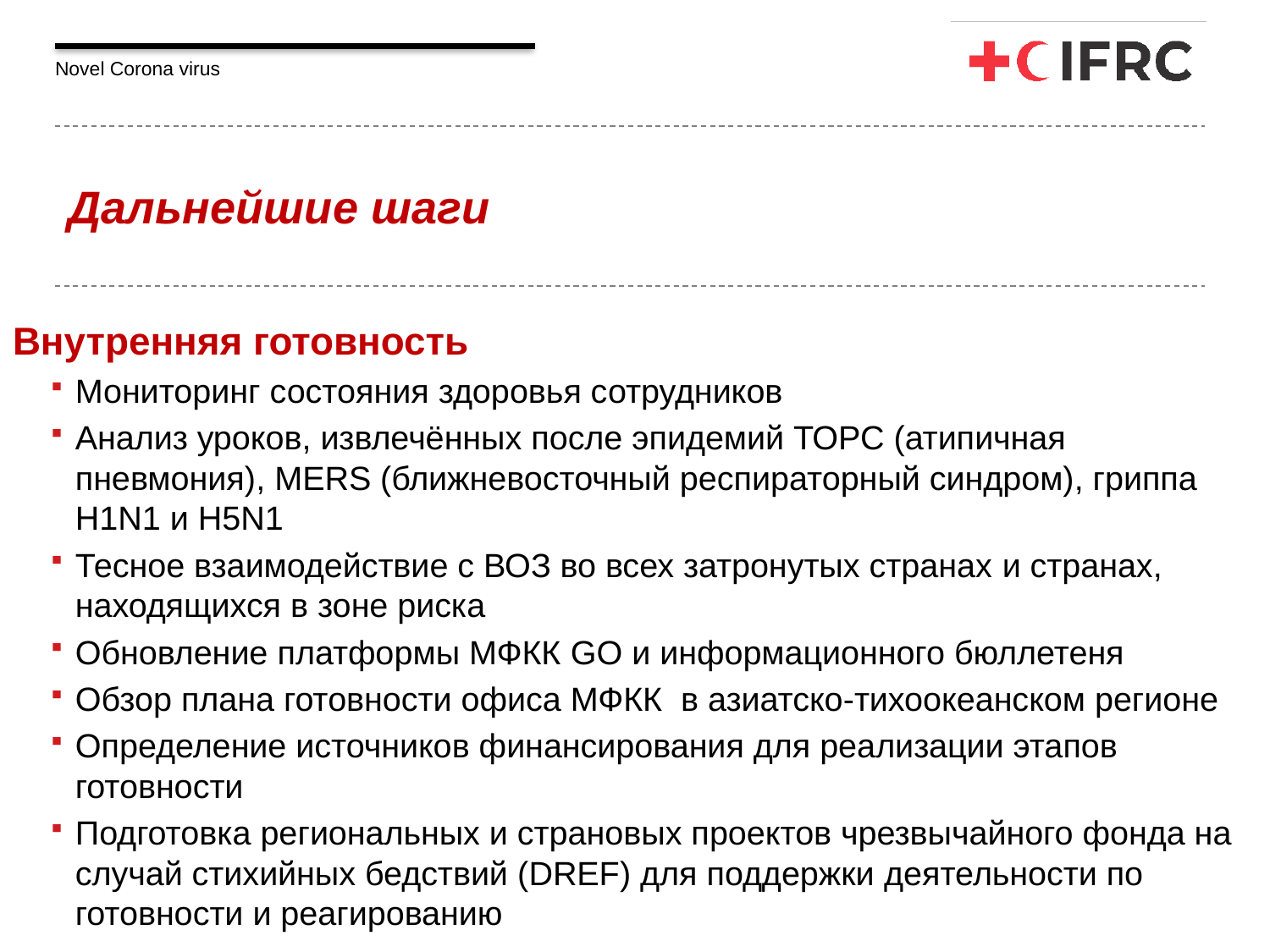

# Дальнейшие шаги
Внутренняя готовность
Мониторинг состояния здоровья сотрудников
Анализ уроков, извлечённых после эпидемий ТОРС (атипичная пневмония), MERS (ближневосточный респираторный синдром), гриппа H1N1 и H5N1
Тесное взаимодействие с ВОЗ во всех затронутых странах и странах, находящихся в зоне риска
Обновление платформы МФКК GO и информационного бюллетеня
Обзор плана готовности офиса МФКК  в азиатско-тихоокеанском регионе
Определение источников финансирования для реализации этапов готовности
Подготовка региональных и страновых проектов чрезвычайного фонда на случай стихийных бедствий (DREF) для поддержки деятельности по готовности и реагированию